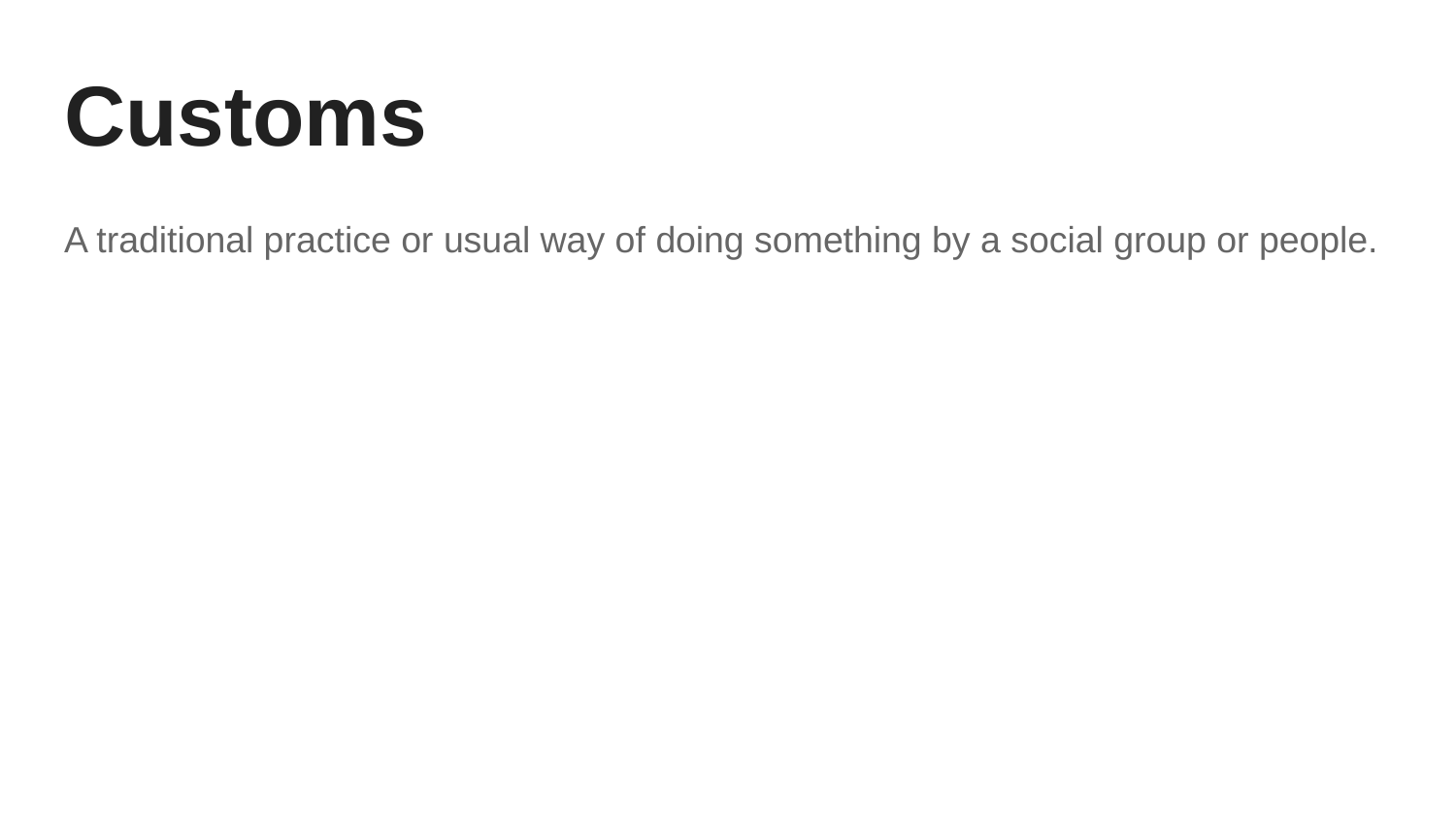

# Customs
A traditional practice or usual way of doing something by a social group or people.